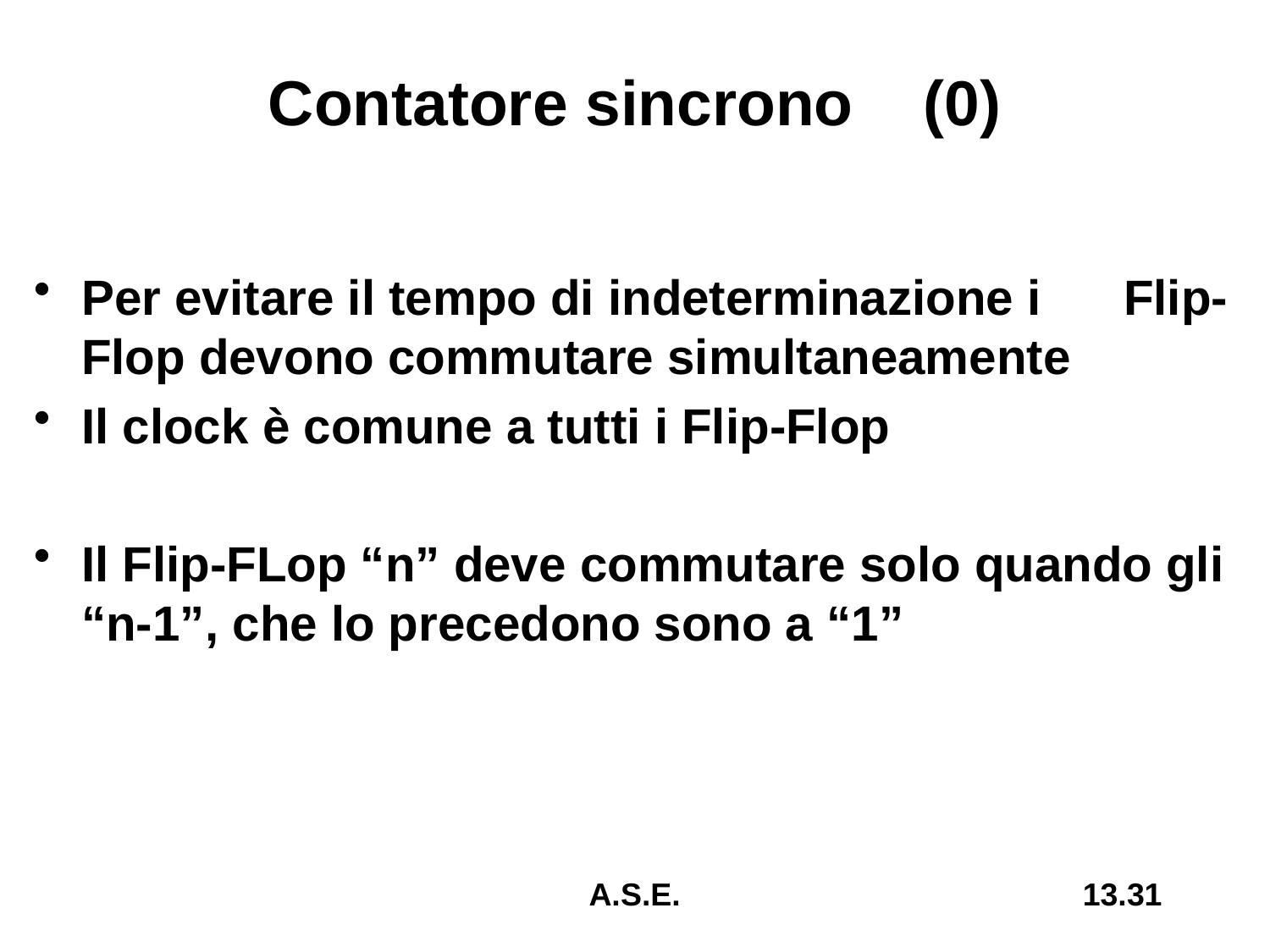

# Contatore sincrono    (0)

Per evitare il tempo di indeterminazione i      Flip-Flop devono commutare simultaneamente
Il clock è comune a tutti i Flip-Flop

Il Flip-FLop “n” deve commutare solo quando gli “n-1”, che lo precedono sono a “1”
A.S.E.
13.31